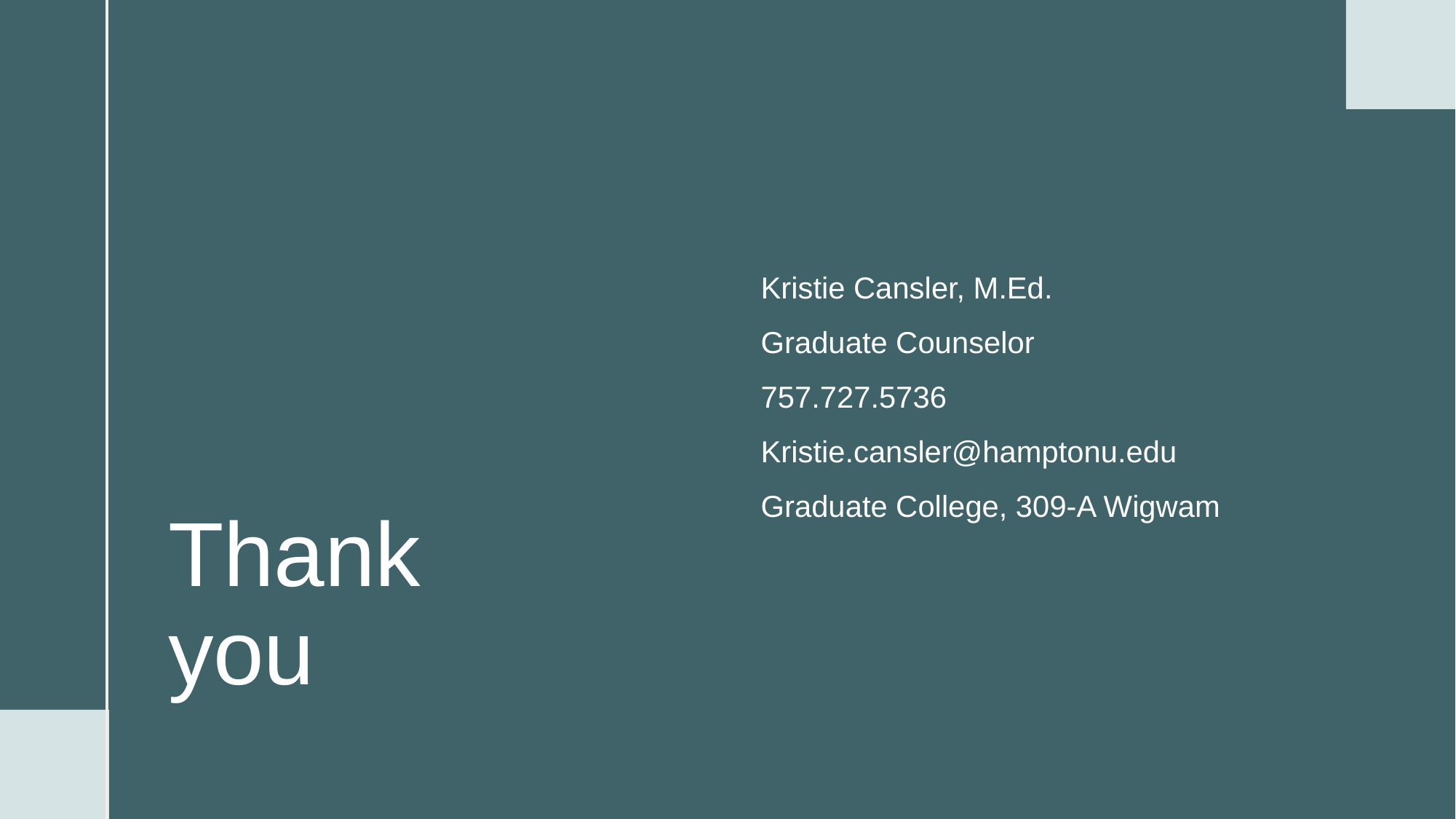

Kristie Cansler, M.Ed.
Graduate Counselor
757.727.5736
Kristie.cansler@hamptonu.edu
Graduate College, 309-A Wigwam
# Thank you